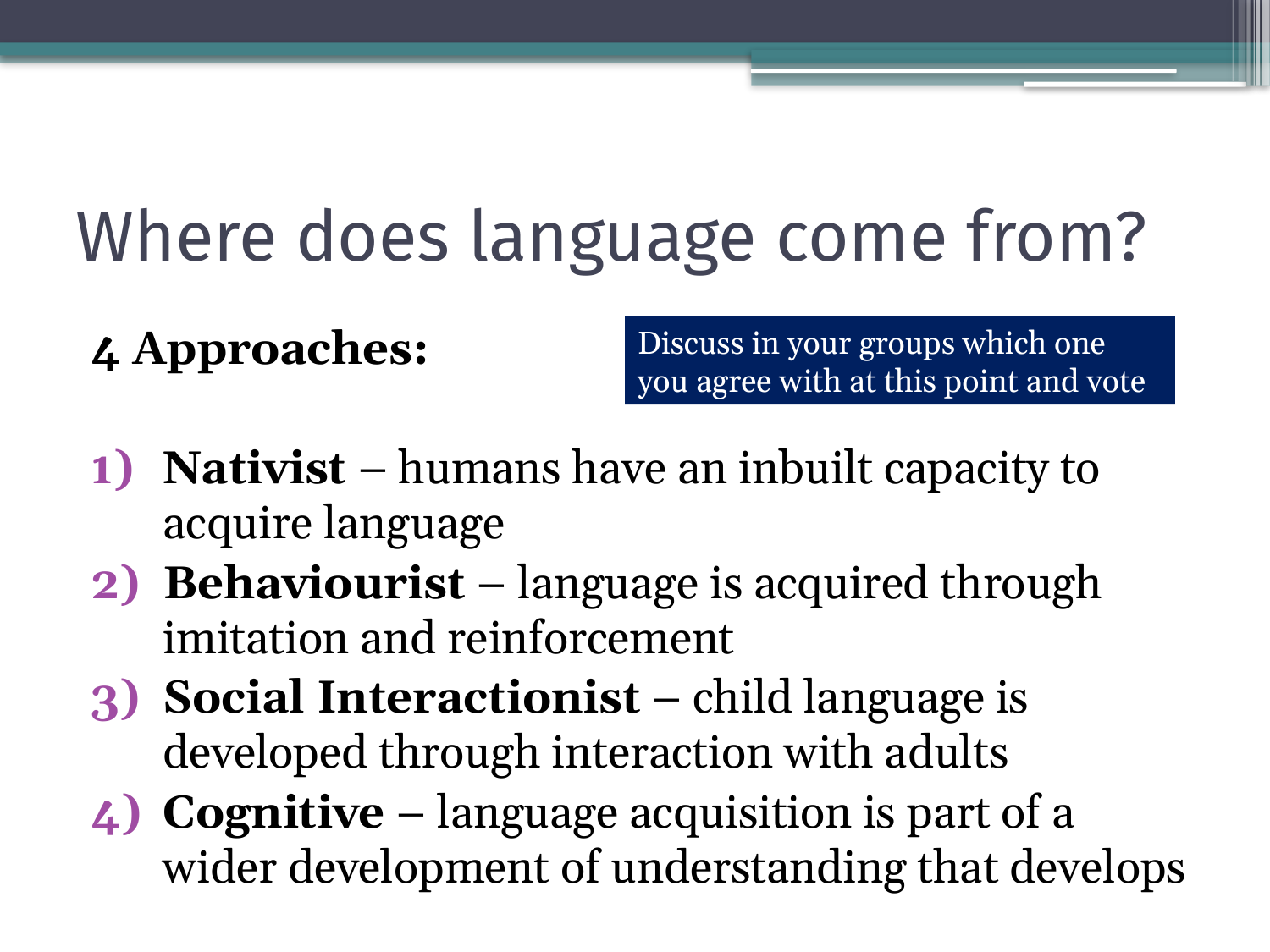

# Where does language come from?
4 Approaches:

Nativist – humans have an inbuilt capacity to acquire language
Behaviourist – language is acquired through imitation and reinforcement
Social Interactionist – child language is developed through interaction with adults
Cognitive – language acquisition is part of a wider development of understanding that develops
Discuss in your groups which one you agree with at this point and vote